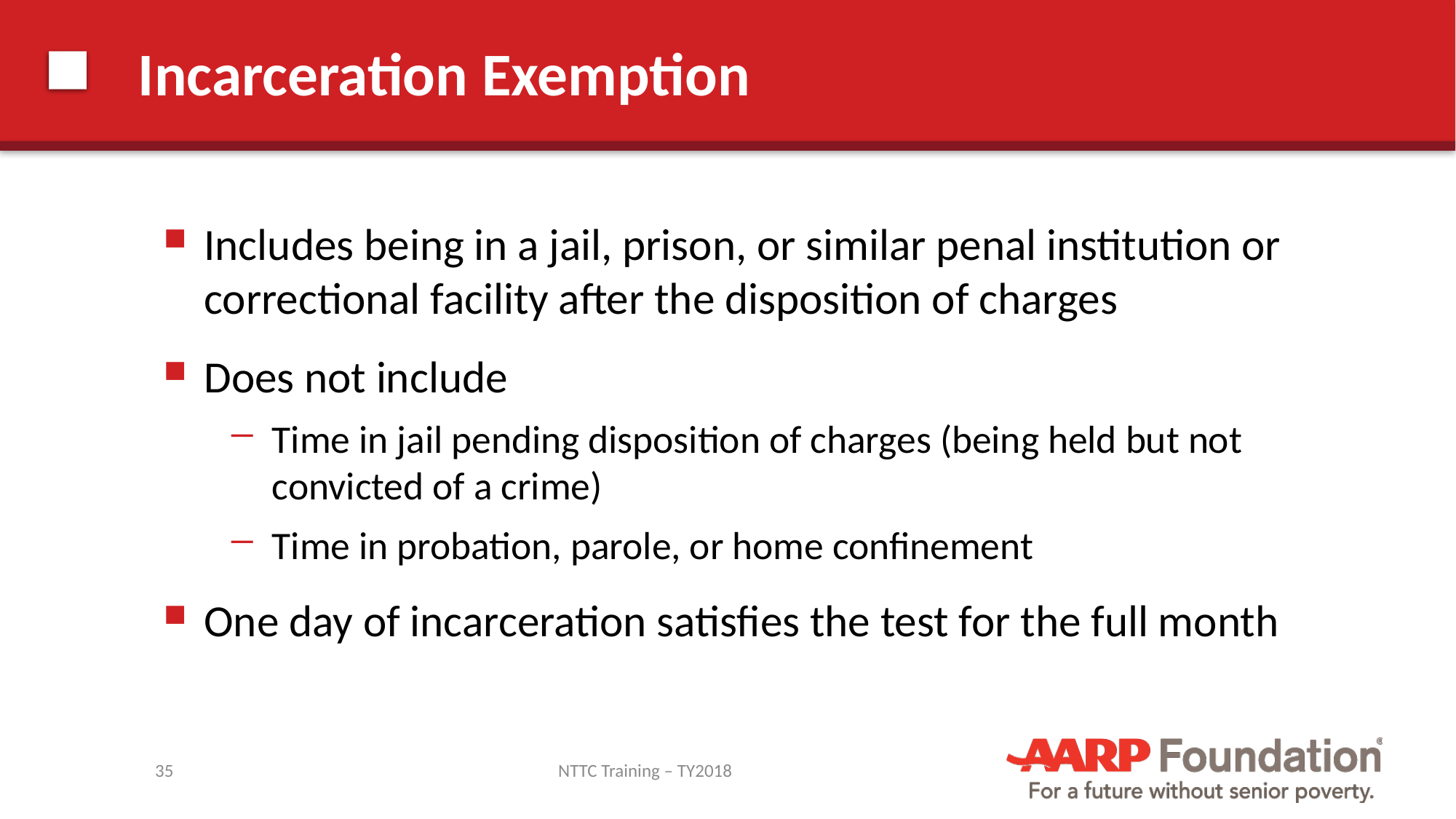

# Incarceration Exemption
Includes being in a jail, prison, or similar penal institution or correctional facility after the disposition of charges
Does not include
Time in jail pending disposition of charges (being held but not convicted of a crime)
Time in probation, parole, or home confinement
One day of incarceration satisfies the test for the full month
35
NTTC Training – TY2018